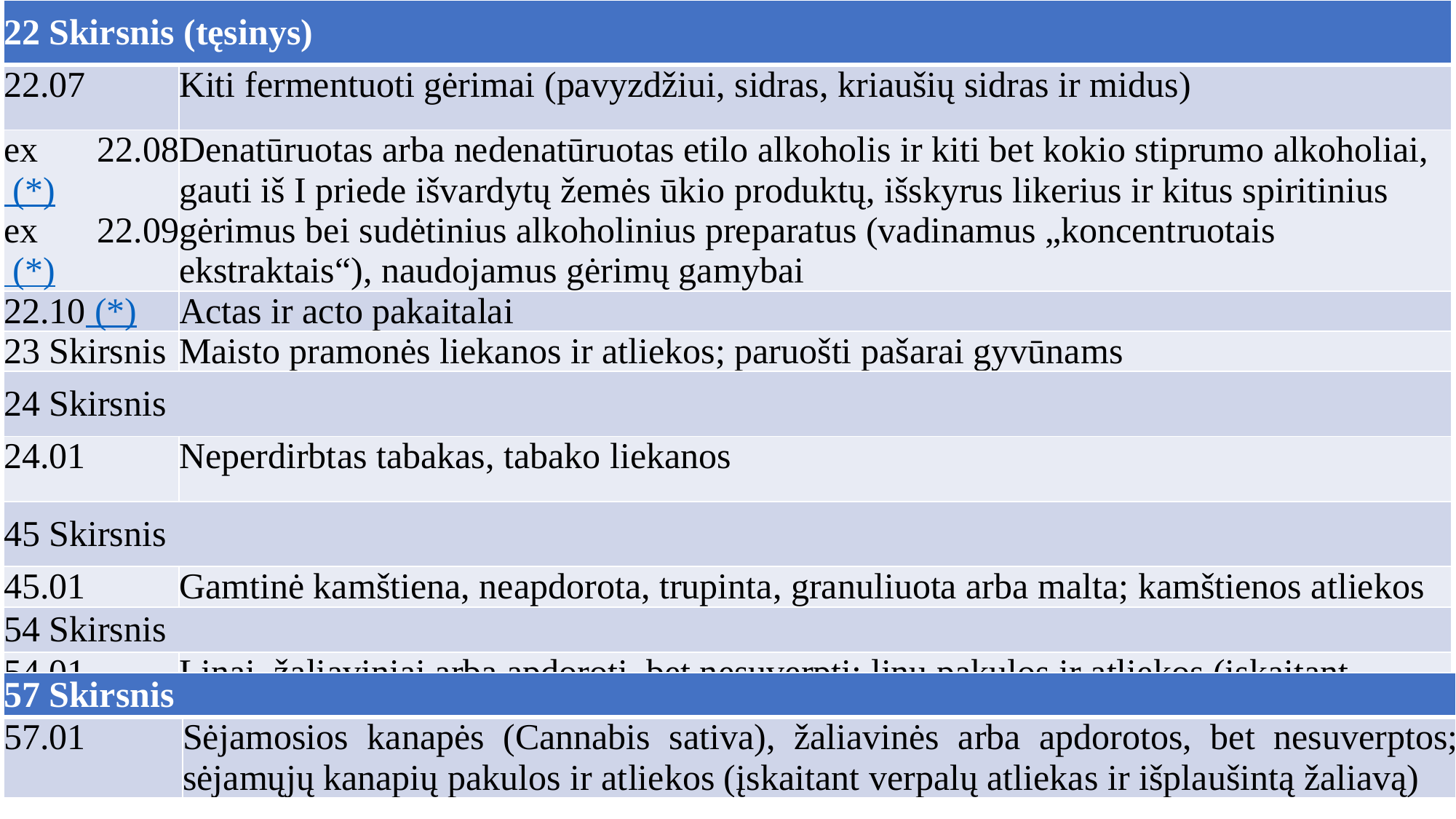

| 22 Skirsnis (tęsinys) |  |
| --- | --- |
| 22.07 | Kiti fermentuoti gėrimai (pavyzdžiui, sidras, kriaušių sidras ir midus) |
| ex 22.08 (\*) ex 22.09 (\*) | Denatūruotas arba nedenatūruotas etilo alkoholis ir kiti bet kokio stiprumo alkoholiai, gauti iš I priede išvardytų žemės ūkio produktų, išskyrus likerius ir kitus spiritinius gėrimus bei sudėtinius alkoholinius preparatus (vadinamus „koncentruotais ekstraktais“), naudojamus gėrimų gamybai |
| 22.10 (\*) | Actas ir acto pakaitalai |
| 23 Skirsnis | Maisto pramonės liekanos ir atliekos; paruošti pašarai gyvūnams |
| 24 Skirsnis |  |
| 24.01 | Neperdirbtas tabakas, tabako liekanos |
| 45 Skirsnis |  |
| 45.01 | Gamtinė kamštiena, neapdorota, trupinta, granuliuota arba malta; kamštienos atliekos |
| 54 Skirsnis |  |
| 54.01 | Linai, žaliaviniai arba apdoroti, bet nesuverpti; linų pakulos ir atliekos (įskaitant verpalų atliekas ir išplaušintą žaliavą) |
#
| 57 Skirsnis |  |
| --- | --- |
| 57.01 | Sėjamosios kanapės (Cannabis sativa), žaliavinės arba apdorotos, bet nesuverptos; sėjamųjų kanapių pakulos ir atliekos (įskaitant verpalų atliekas ir išplaušintą žaliavą) |